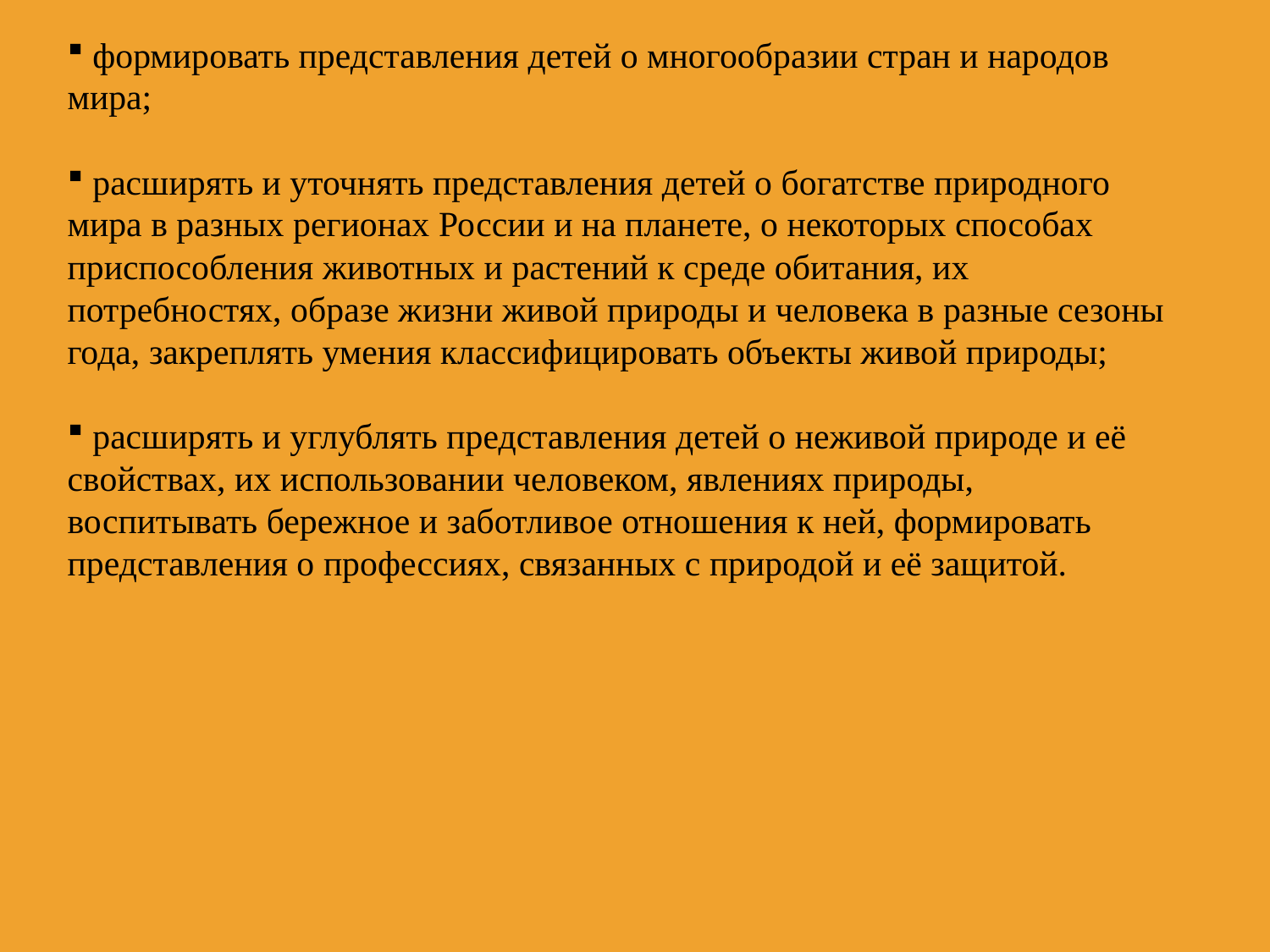

формировать представления детей о многообразии стран и народов мира;

 расширять и уточнять представления детей о богатстве природного мира в разных регионах России и на планете, о некоторых способах приспособления животных и растений к среде обитания, их потребностях, образе жизни живой природы и человека в разные сезоны года, закреплять умения классифицировать объекты живой природы;

 расширять и углублять представления детей о неживой природе и её свойствах, их использовании человеком, явлениях природы, воспитывать бережное и заботливое отношения к ней, формировать представления о профессиях, связанных с природой и её защитой.